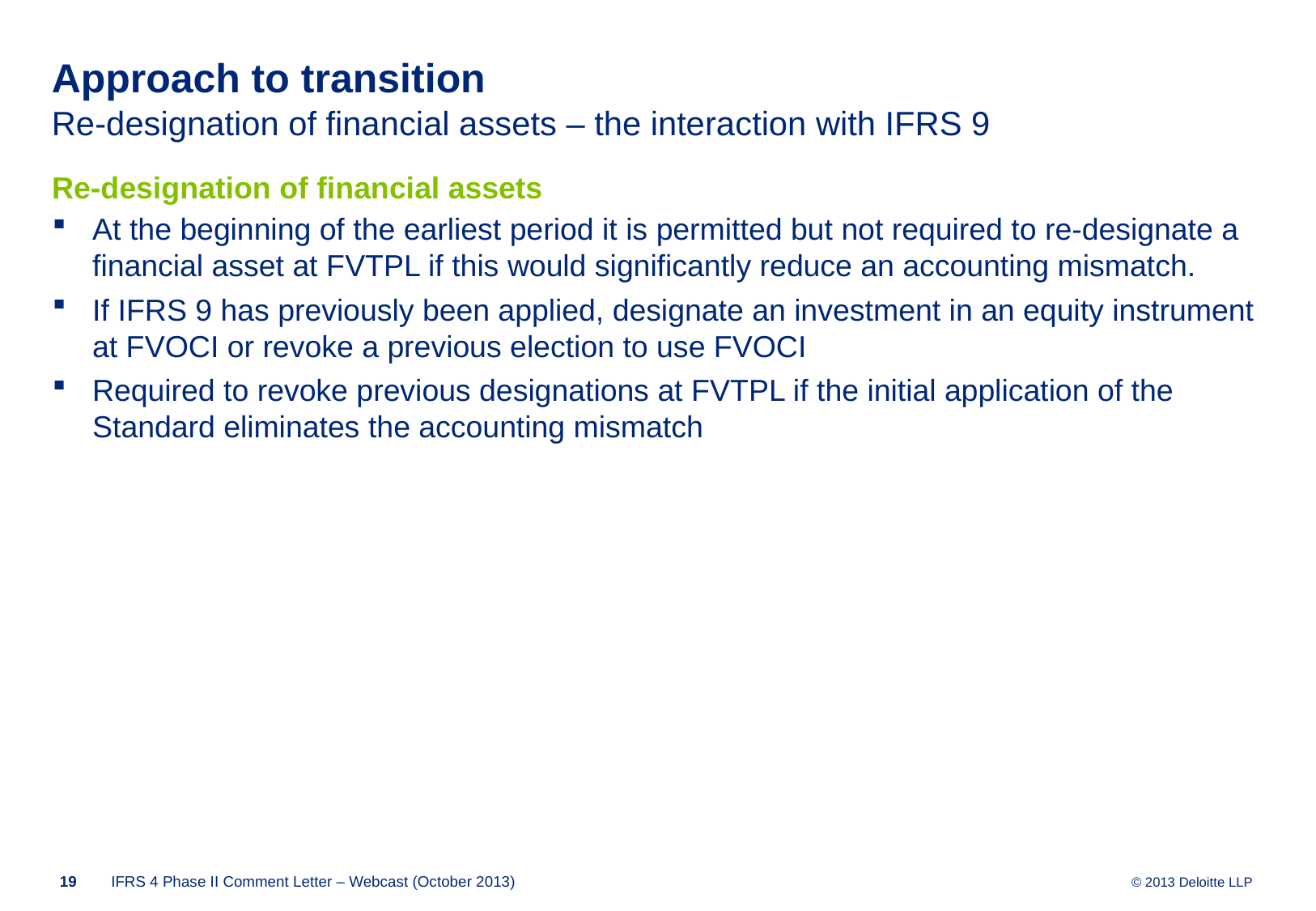

# Approach to transition
Re-designation of financial assets – the interaction with IFRS 9
Re-designation of financial assets
At the beginning of the earliest period it is permitted but not required to re-designate a financial asset at FVTPL if this would significantly reduce an accounting mismatch.
If IFRS 9 has previously been applied, designate an investment in an equity instrument at FVOCI or revoke a previous election to use FVOCI
Required to revoke previous designations at FVTPL if the initial application of the Standard eliminates the accounting mismatch
19
IFRS 4 Phase II Comment Letter – Webcast (October 2013)